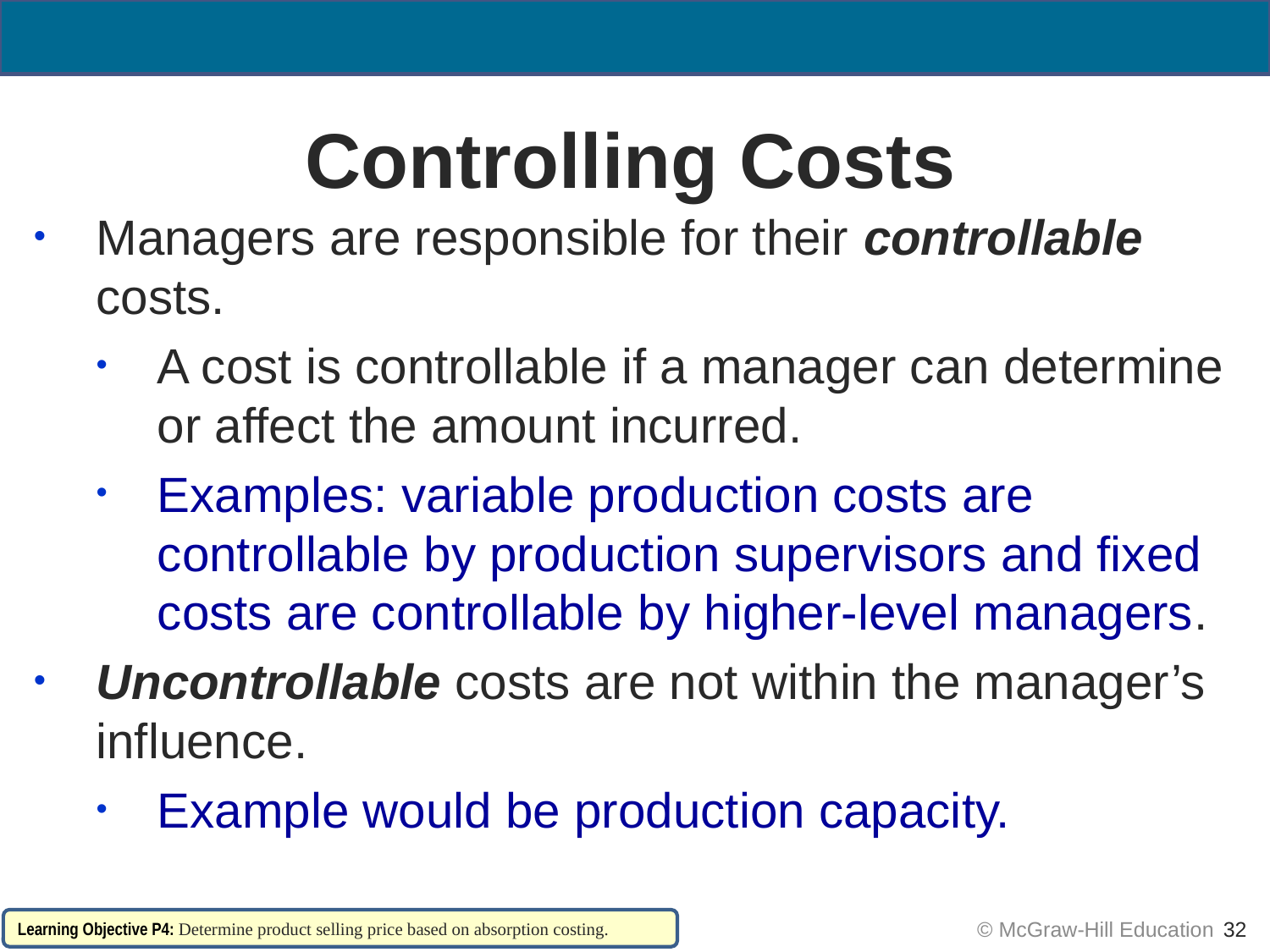

# Controlling Costs
Managers are responsible for their controllable costs.
A cost is controllable if a manager can determine or affect the amount incurred.
Examples: variable production costs are controllable by production supervisors and fixed costs are controllable by higher-level managers.
Uncontrollable costs are not within the manager’s influence.
Example would be production capacity.

Learning Objective P4: Determine product selling price based on absorption costing.
 © McGraw-Hill Education
32